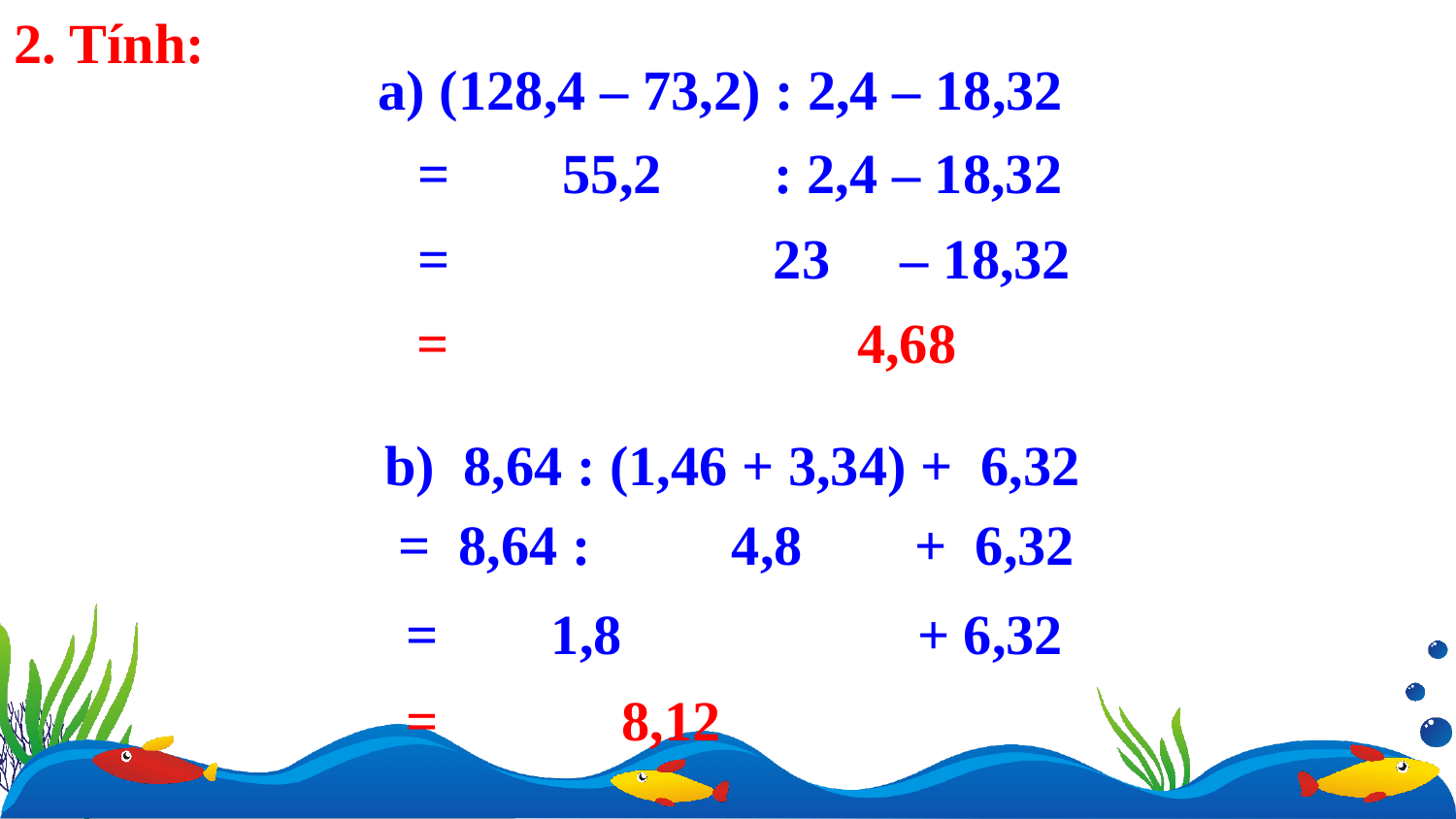

2. Tính:
a) (128,4 – 73,2) : 2,4 – 18,32
=        55,2        : 2,4 – 18,32
=                       23     – 18,32
=                             4,68
b)  8,64 : (1,46 + 3,34) +  6,32
 =  8,64 :          4,8        +  6,32
  =        1,8                     + 6,32
  =             8,12